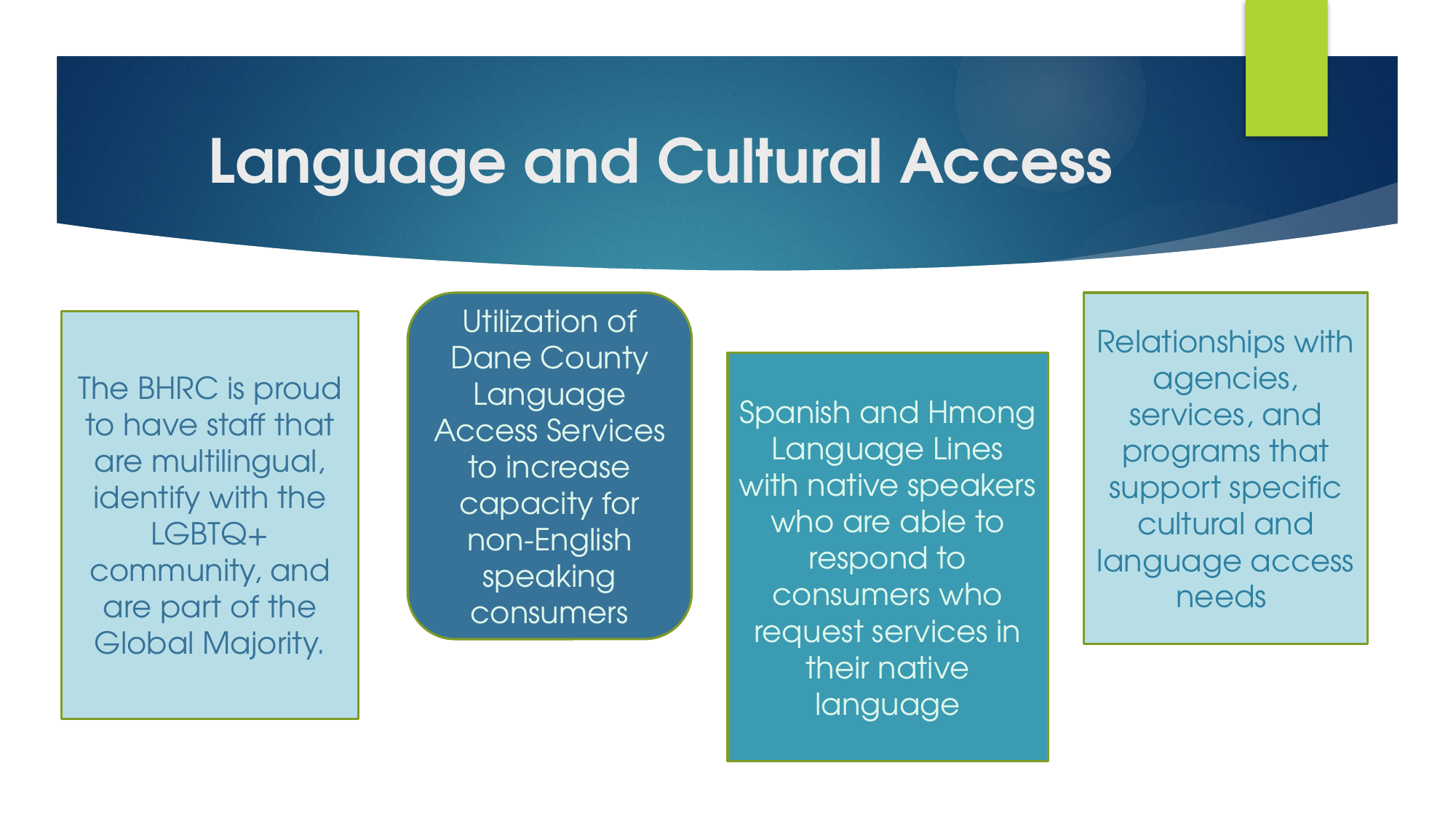

# Language and Cultural Access
Utilization of Dane County Language Access Services to increase capacity for non-English speaking consumers
Relationships with agencies, services, and programs that support specific cultural and language access needs
The BHRC is proud to have staff that are multilingual, identify with the LGBTQ+ community, and are part of the Global Majority.
Spanish and Hmong Language Lines with native speakers who are able to respond to consumers who request services in their native language